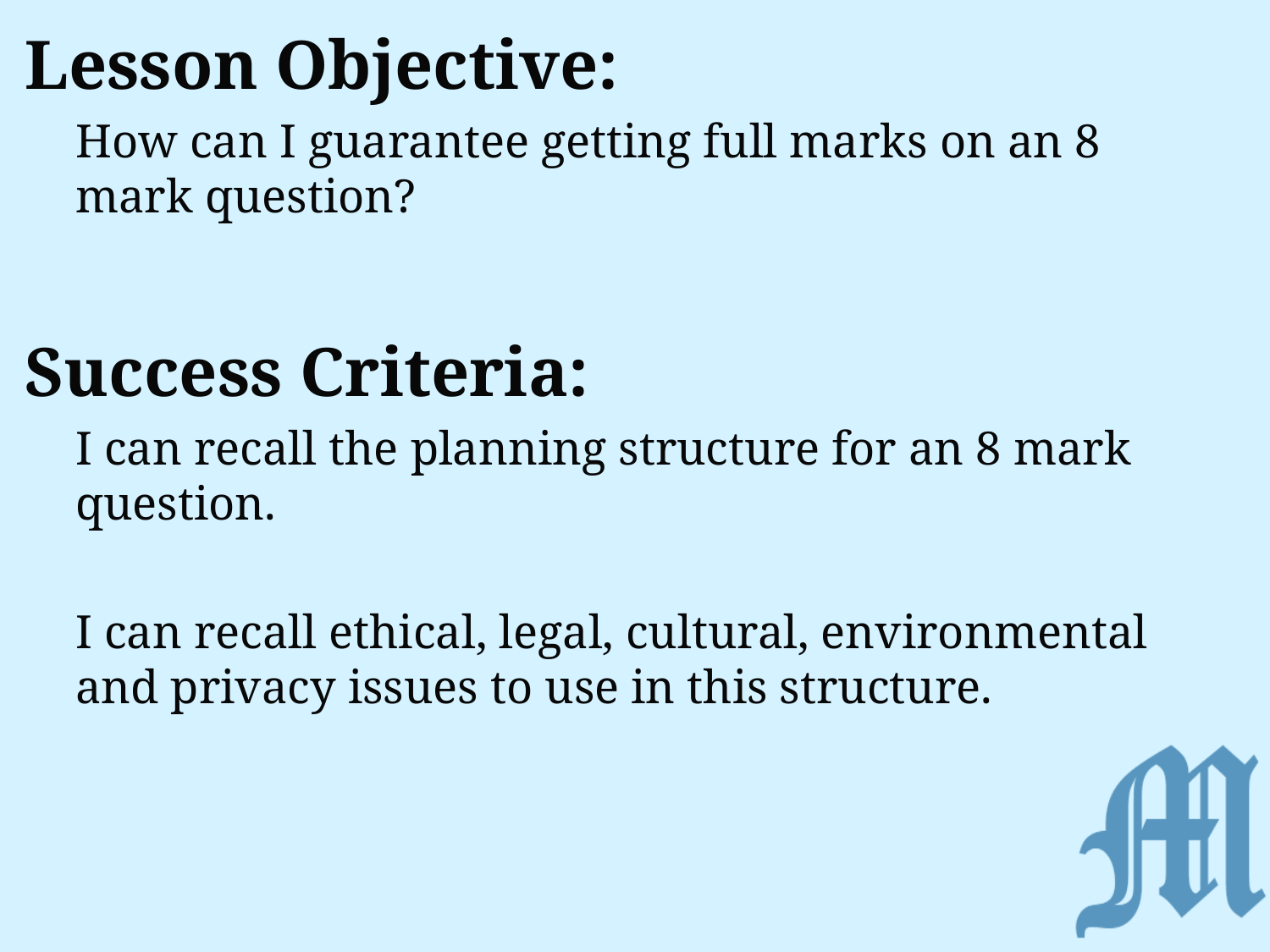

Lesson Objective:
How can I guarantee getting full marks on an 8 mark question?

Success Criteria:
I can recall the planning structure for an 8 mark question.

I can recall ethical, legal, cultural, environmental and privacy issues to use in this structure.